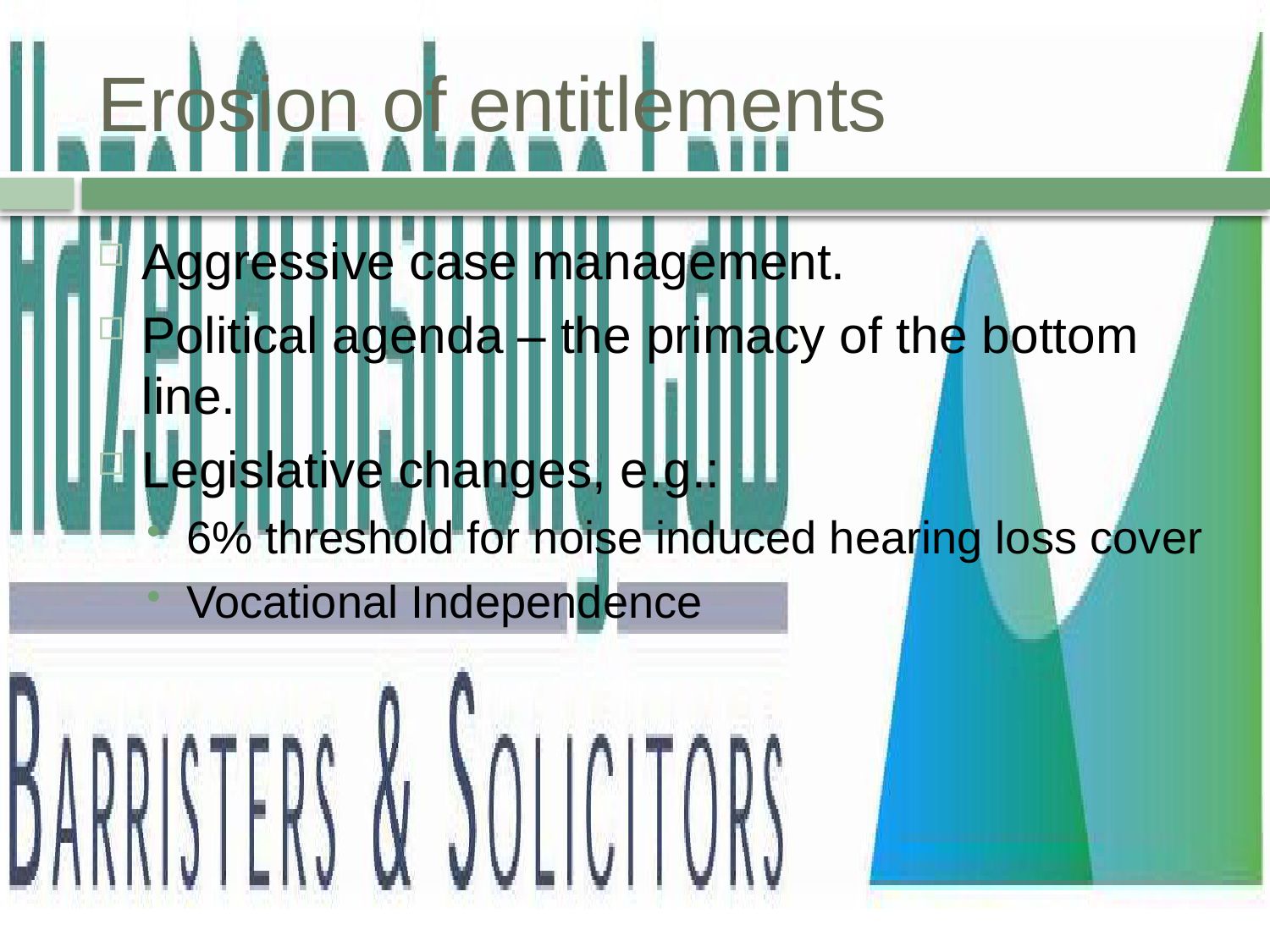

# Erosion of entitlements
Aggressive case management.
Political agenda – the primacy of the bottom line.
Legislative changes, e.g.:
6% threshold for noise induced hearing loss cover
Vocational Independence